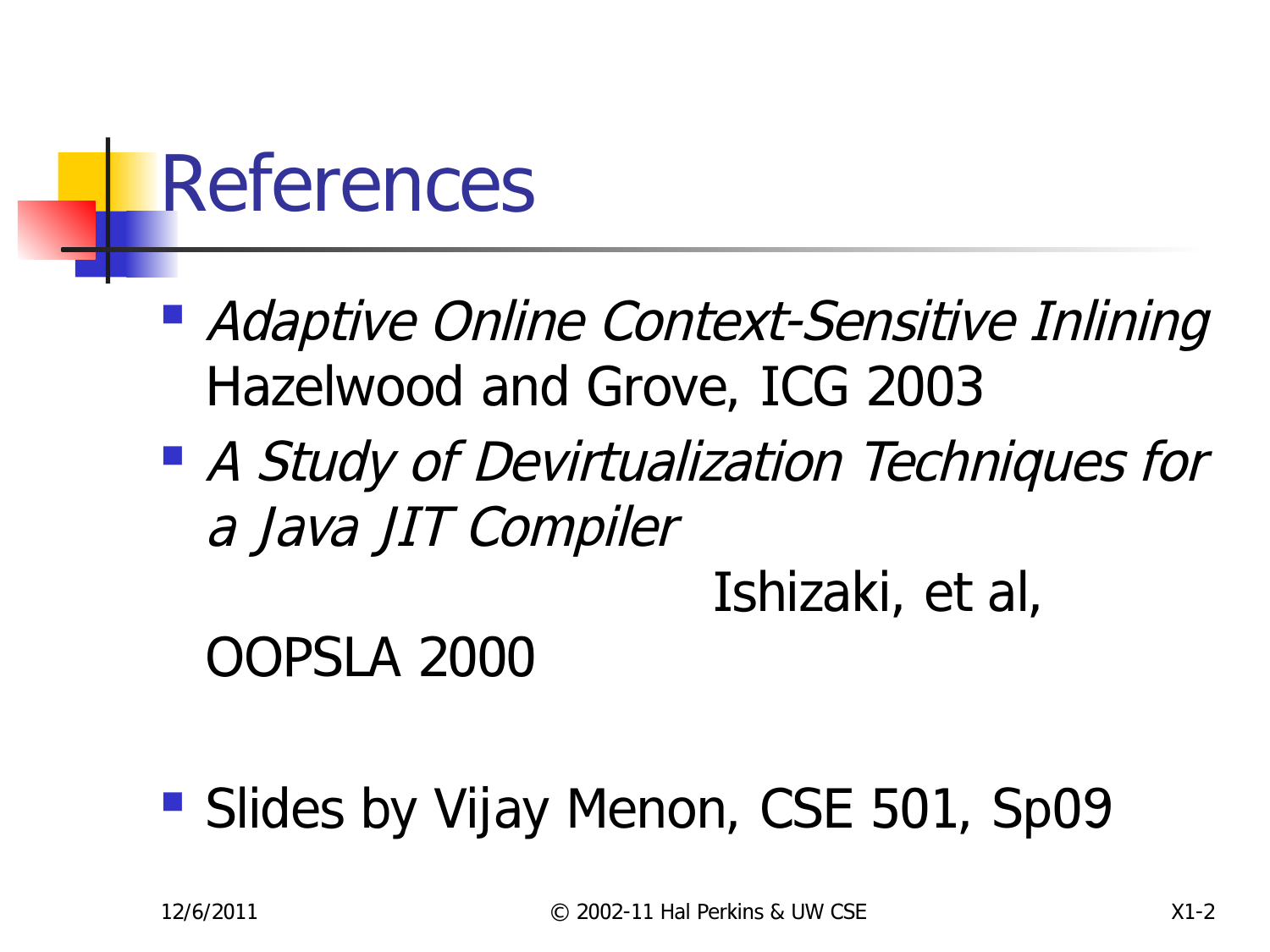

# References
Adaptive Online Context-Sensitive Inlining
Hazelwood and Grove, ICG 2003
A Study of Devirtualization Techniques for a Java JIT Compiler                                                              Ishizaki, et al, OOPSLA 2000

Slides by Vijay Menon, CSE 501, Sp09
12/6/2011
© 2002-11 Hal Perkins & UW CSE
X1-2